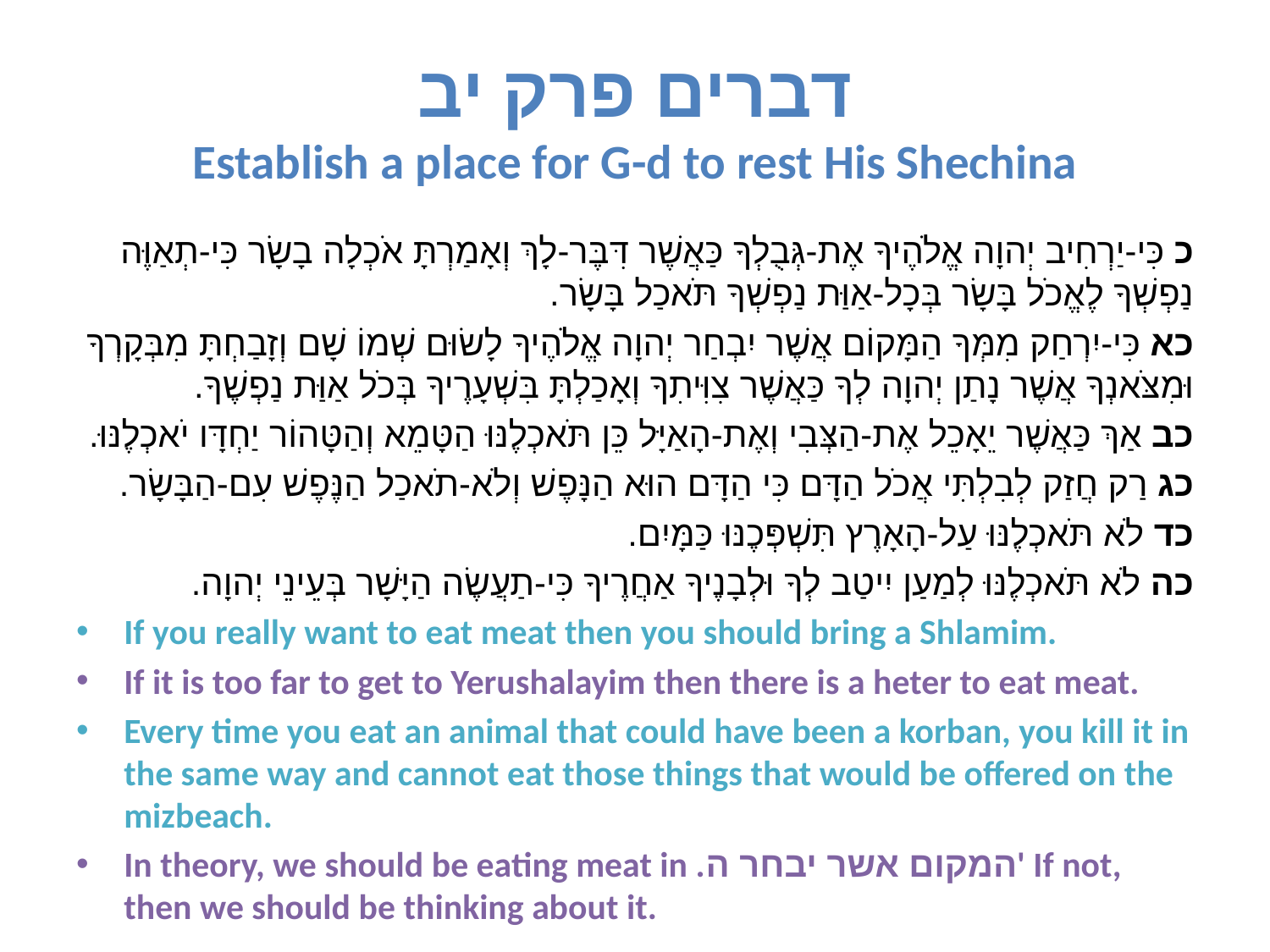

# דברים פרק יב Establish a place for G-d to rest His Shechina
כ כִּי-יַרְחִיב יְהוָה אֱלֹהֶיךָ אֶת-גְּבֻלְךָ כַּאֲשֶׁר דִּבֶּר-לָךְ וְאָמַרְתָּ אֹכְלָה בָשָׂר כִּי-תְאַוֶּה נַפְשְׁךָ לֶאֱכֹל בָּשָׂר בְּכָל-אַוַּת נַפְשְׁךָ תֹּאכַל בָּשָׂר.
כא כִּי-יִרְחַק מִמְּךָ הַמָּקוֹם אֲשֶׁר יִבְחַר יְהוָה אֱלֹהֶיךָ לָשׂוּם שְׁמוֹ שָׁם וְזָבַחְתָּ מִבְּקָרְךָ וּמִצֹּאנְךָ אֲשֶׁר נָתַן יְהוָה לְךָ כַּאֲשֶׁר צִוִּיתִךָ וְאָכַלְתָּ בִּשְׁעָרֶיךָ בְּכֹל אַוַּת נַפְשֶׁךָ.
כב אַךְ כַּאֲשֶׁר יֵאָכֵל אֶת-הַצְּבִי וְאֶת-הָאַיָּל כֵּן תֹּאכְלֶנּוּ הַטָּמֵא וְהַטָּהוֹר יַחְדָּו יֹאכְלֶנּוּ.
כג רַק חֲזַק לְבִלְתִּי אֲכֹל הַדָּם כִּי הַדָּם הוּא הַנָּפֶשׁ וְלֹא-תֹאכַל הַנֶּפֶשׁ עִם-הַבָּשָׂר.
כד לֹא תֹּאכְלֶנּוּ עַל-הָאָרֶץ תִּשְׁפְּכֶנּוּ כַּמָּיִם.
כה לֹא תֹּאכְלֶנּוּ לְמַעַן יִיטַב לְךָ וּלְבָנֶיךָ אַחֲרֶיךָ כִּי-תַעֲשֶׂה הַיָּשָׁר בְּעֵינֵי יְהוָה.
If you really want to eat meat then you should bring a Shlamim.
If it is too far to get to Yerushalayim then there is a heter to eat meat.
Every time you eat an animal that could have been a korban, you kill it in the same way and cannot eat those things that would be offered on the mizbeach.
In theory, we should be eating meat in .המקום אשר יבחר ה' If not, then we should be thinking about it.